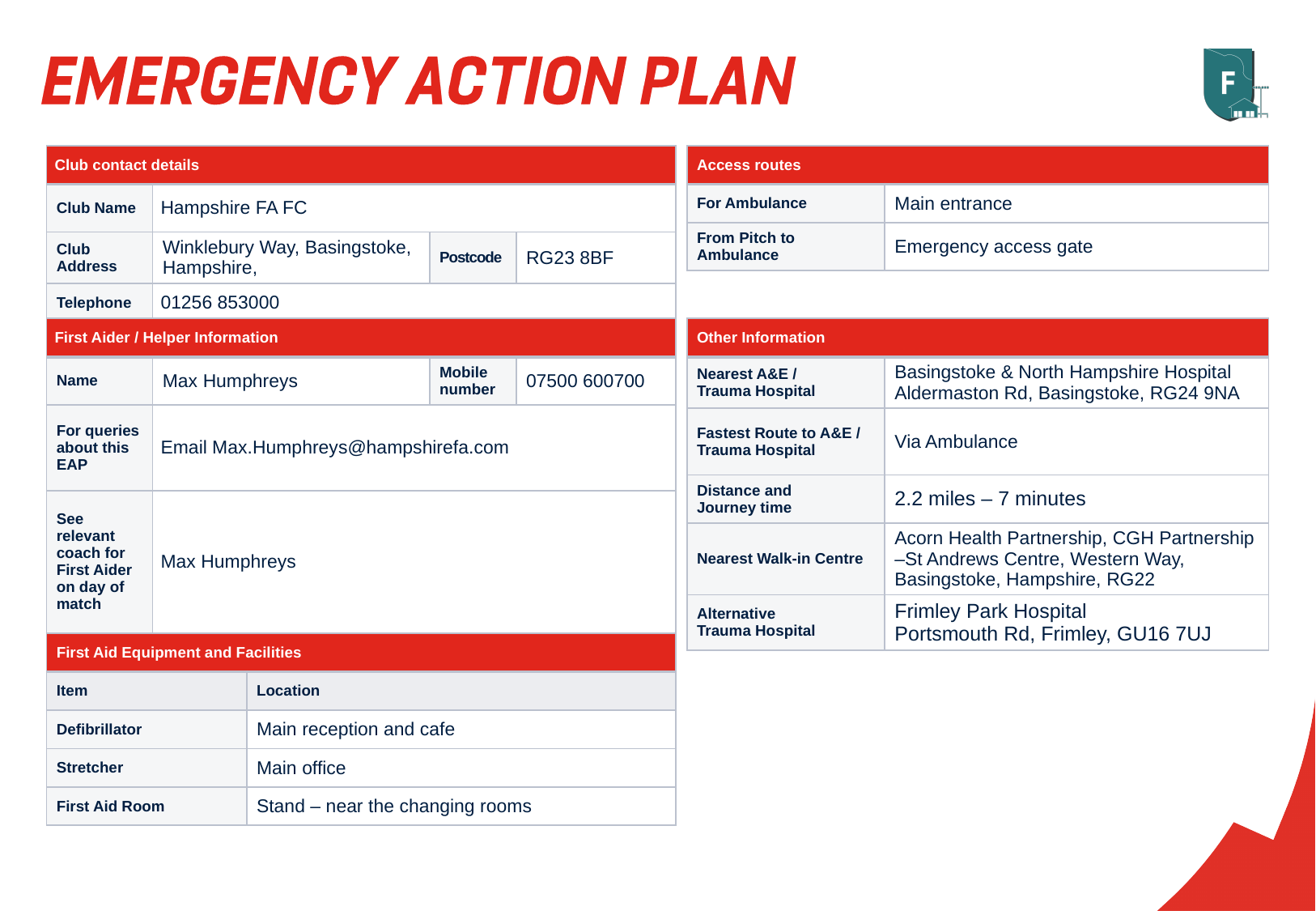

| Club contact details |  |  |  |
| --- | --- | --- | --- |
| Club Name | Hampshire FA FC |  |  |
| Club Address | Winklebury Way, Basingstoke, Hampshire, | Postcode | RG23 8BF |
| Telephone | 01256 853000 |  |  |
| Access routes |  |
| --- | --- |
| For Ambulance | Main entrance |
| From Pitch to Ambulance | Emergency access gate |
| First Aider / Helper Information |  |  |  |
| --- | --- | --- | --- |
| Name | Max Humphreys | Mobile number | 07500 600700 |
| For queries about this EAP | Email Max.Humphreys@hampshirefa.com |  |  |
| See relevant coach for First Aider on day of match | Max Humphreys |  |  |
| Other Information |  |
| --- | --- |
| Nearest A&E / Trauma Hospital | Basingstoke & North Hampshire Hospital Aldermaston Rd, Basingstoke, RG24 9NA |
| Fastest Route to A&E / Trauma Hospital | Via Ambulance |
| Distance and Journey time | 2.2 miles – 7 minutes |
| Nearest Walk-in Centre | Acorn Health Partnership, CGH Partnership –St Andrews Centre, Western Way, Basingstoke, Hampshire, RG22 |
| Alternative Trauma Hospital | Frimley Park Hospital Portsmouth Rd, Frimley, GU16 7UJ |
| First Aid Equipment and Facilities |  |
| --- | --- |
| Item | Location |
| Defibrillator | Main reception and cafe |
| Stretcher | Main office |
| First Aid Room | Stand – near the changing rooms |